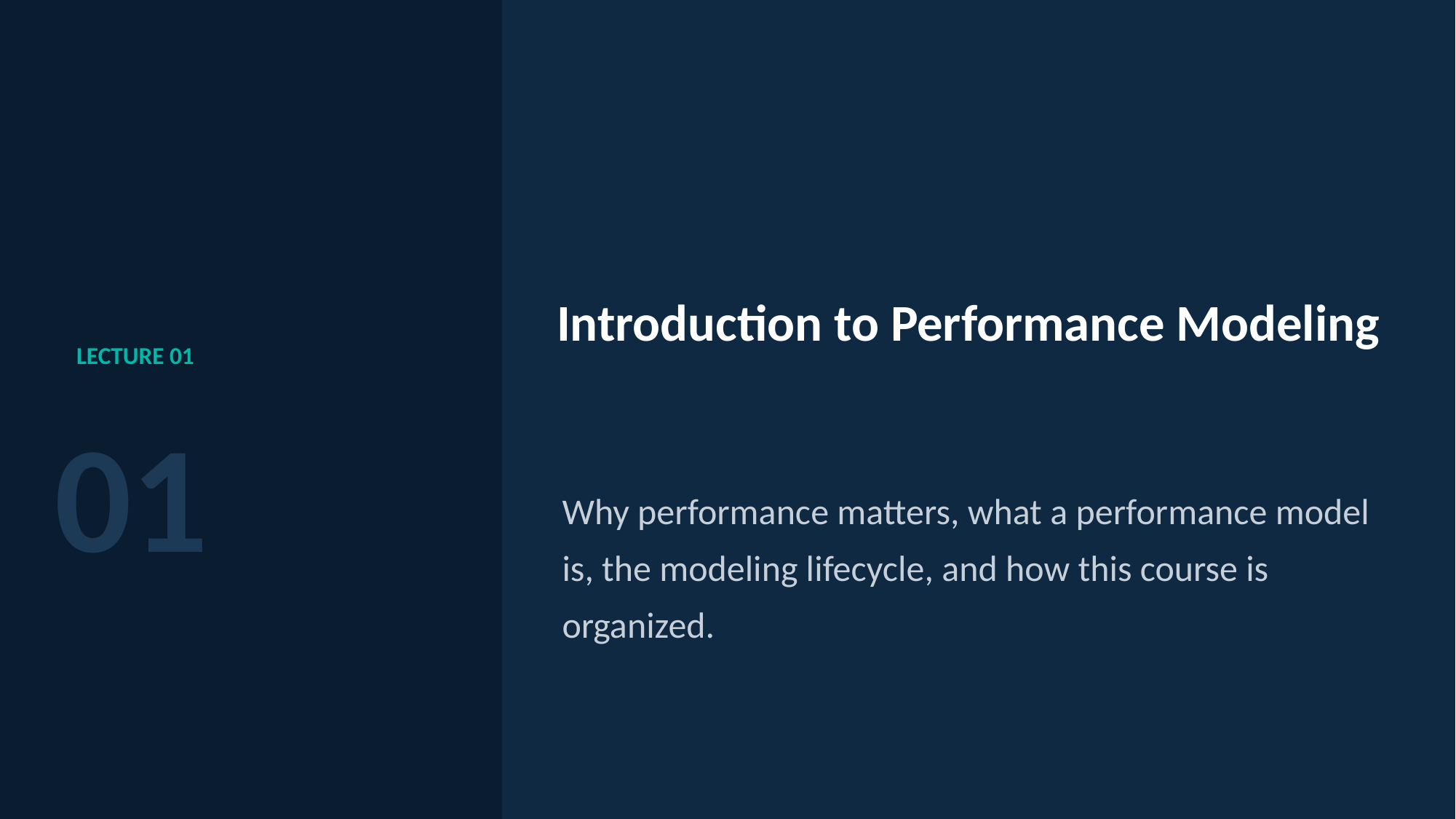

Introduction to Performance Modeling
LECTURE 01
01
Why performance matters, what a performance model is, the modeling lifecycle, and how this course is organized.